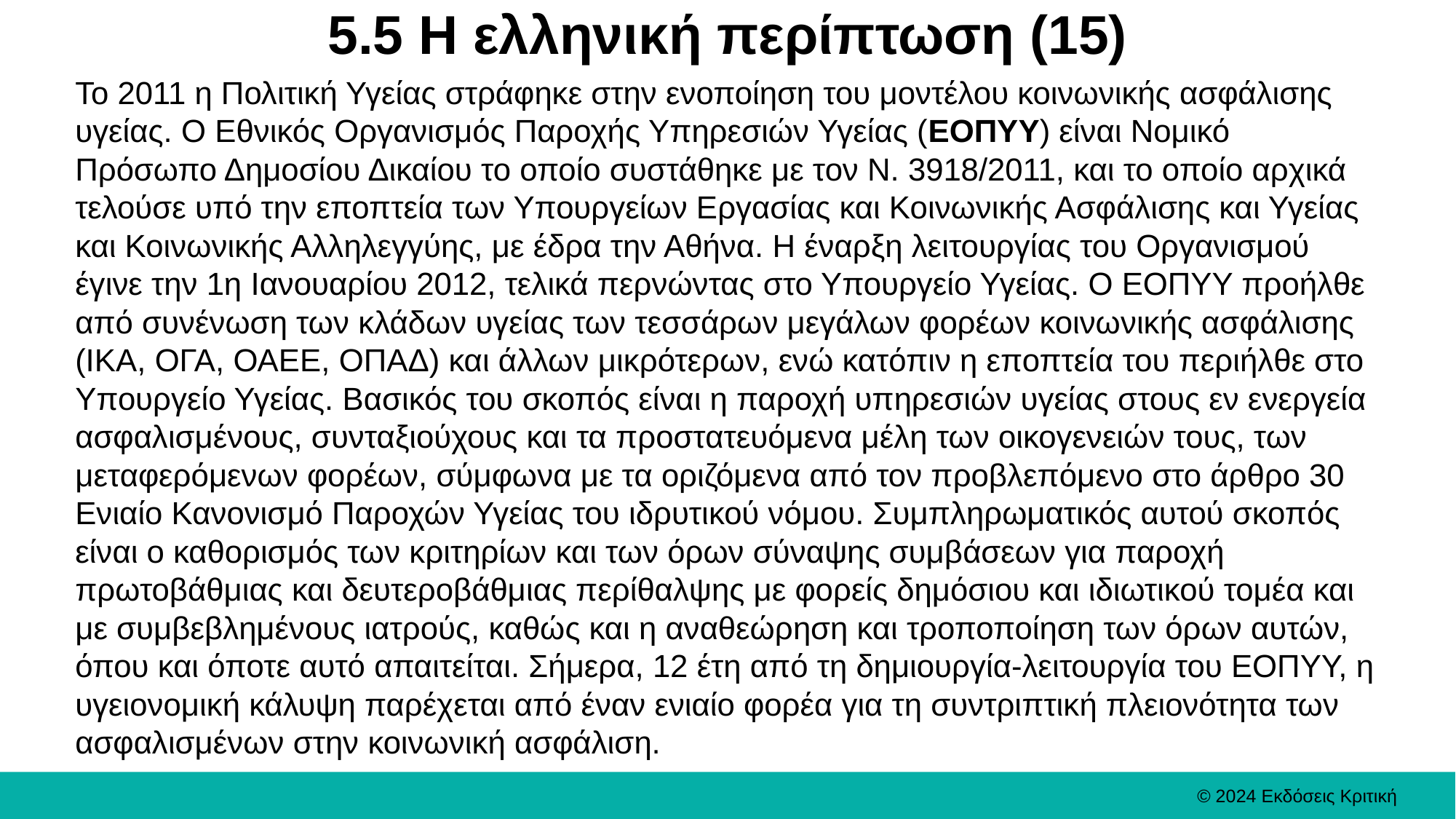

# 5.5 Η ελληνική περίπτωση (15)
Το 2011 η Πολιτική Υγείας στράφηκε στην ενοποίηση του μοντέλου κοινωνικής ασφάλισης υγείας. Ο Εθνικός Οργανισμός Παροχής Υπηρεσιών Υγείας (ΕΟΠΥΥ) είναι Νομικό Πρόσωπο Δημοσίου Δικαίου το οποίο συστάθηκε με τον Ν. 3918/2011, και το οποίο αρχικά τελούσε υπό την εποπτεία των Υπουργείων Εργασίας και Κοινωνικής Ασφάλισης και Υγείας και Κοινωνικής Αλληλεγγύης, με έδρα την Αθήνα. Η έναρξη λειτουργίας του Οργανισμού έγινε την 1η Ιανουαρίου 2012, τελικά περνώντας στο Υπουργείο Υγείας. Ο ΕΟΠΥΥ προήλθε από συνένωση των κλάδων υγείας των τεσσάρων μεγάλων φορέων κοινωνικής ασφάλισης (ΙΚΑ, ΟΓΑ, ΟΑΕΕ, ΟΠΑΔ) και άλλων μικρότερων, ενώ κατόπιν η εποπτεία του περιήλθε στο Υπουργείο Υγείας. Βασικός του σκοπός είναι η παροχή υπηρεσιών υγείας στους εν ενεργεία ασφαλισμένους, συνταξιούχους και τα προστατευόμενα μέλη των οικογενειών τους, των μεταφερόμενων φορέων, σύμφωνα με τα οριζόμενα από τον προβλεπόμενο στο άρθρο 30 Ενιαίο Κανονισμό Παροχών Υγείας του ιδρυτικού νόμου. Συμπληρωματικός αυτού σκοπός είναι ο καθορισμός των κριτηρίων και των όρων σύναψης συμβάσεων για παροχή πρωτοβάθμιας και δευτεροβάθμιας περίθαλψης με φορείς δημόσιου και ιδιωτικού τομέα και με συμβεβλημένους ιατρούς, καθώς και η αναθεώρηση και τροποποίηση των όρων αυτών, όπου και όποτε αυτό απαιτείται. Σήμερα, 12 έτη από τη δημιουργία-λειτουργία του ΕΟΠΥΥ, η υγειονομική κάλυψη παρέχεται από έναν ενιαίο φορέα για τη συντριπτική πλειονότητα των ασφαλισμένων στην κοινωνική ασφάλιση.

© 2024 Εκδόσεις Κριτική